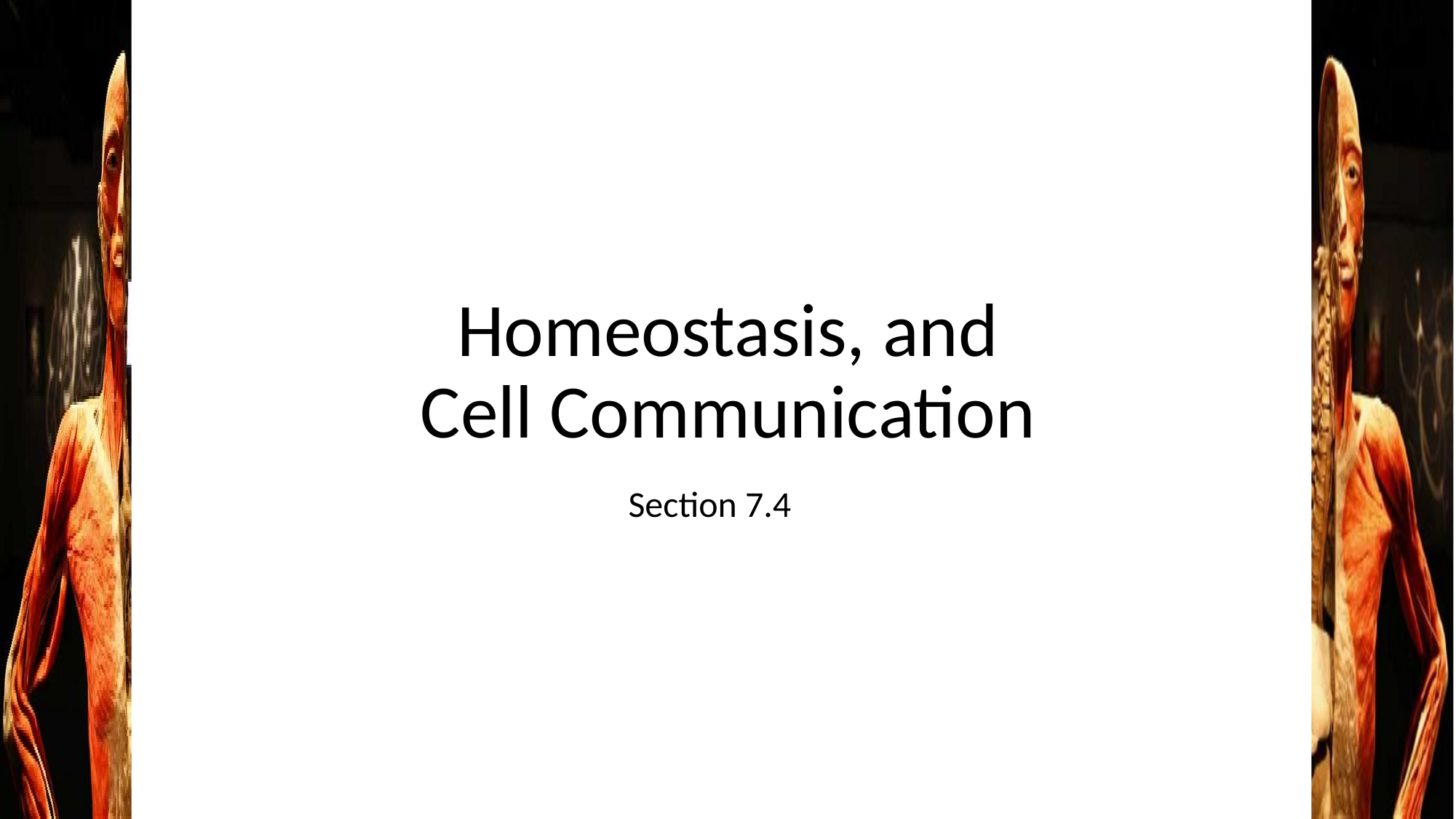

# Homeostasis, and Cell Communication
Section 7.4